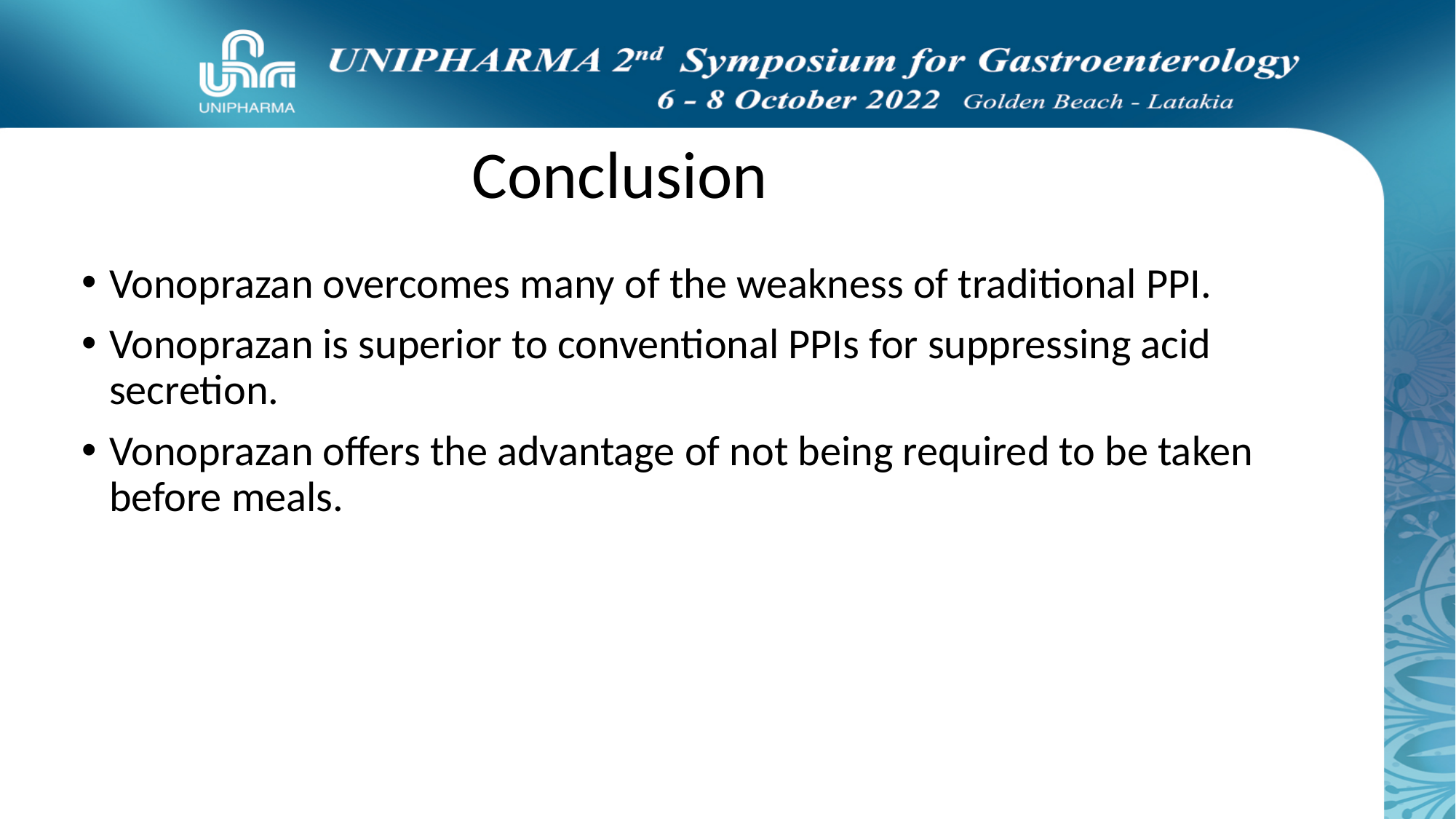

# Conclusion
Vonoprazan overcomes many of the weakness of traditional PPI.
Vonoprazan is superior to conventional PPIs for suppressing acid secretion.
Vonoprazan offers the advantage of not being required to be taken before meals.